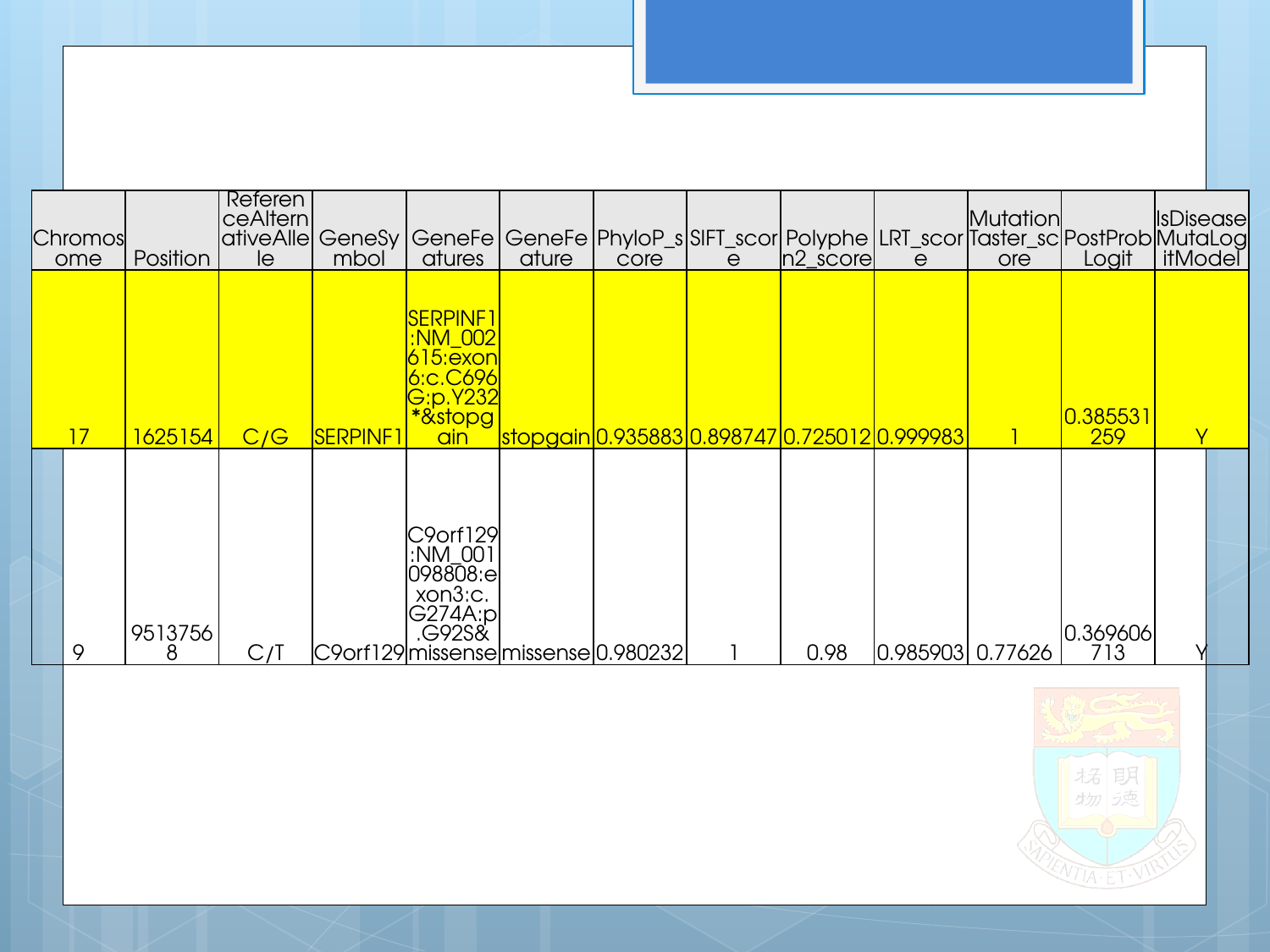

| Chromosome | Position | ReferenceAlternativeAllele | GeneSymbol | GeneFeatures | GeneFeature | PhyloP\_score | SIFT\_score | Polyphen2\_score | LRT\_score | MutationTaster\_score | PostProbLogit | IsDiseaseMutaLogitModel |
| --- | --- | --- | --- | --- | --- | --- | --- | --- | --- | --- | --- | --- |
| 17 | 1625154 | C/G | SERPINF1 | SERPINF1:NM\_002615:exon6:c.C696G:p.Y232\*&stopgain | stopgain | 0.935883 | 0.898747 | 0.725012 | 0.999983 | 1 | 0.385531259 | Y |
| 9 | 95137568 | C/T | C9orf129 | C9orf129:NM\_001098808:exon3:c.G274A:p.G92S&missense | missense | 0.980232 | 1 | 0.98 | 0.985903 | 0.77626 | 0.369606713 | Y |